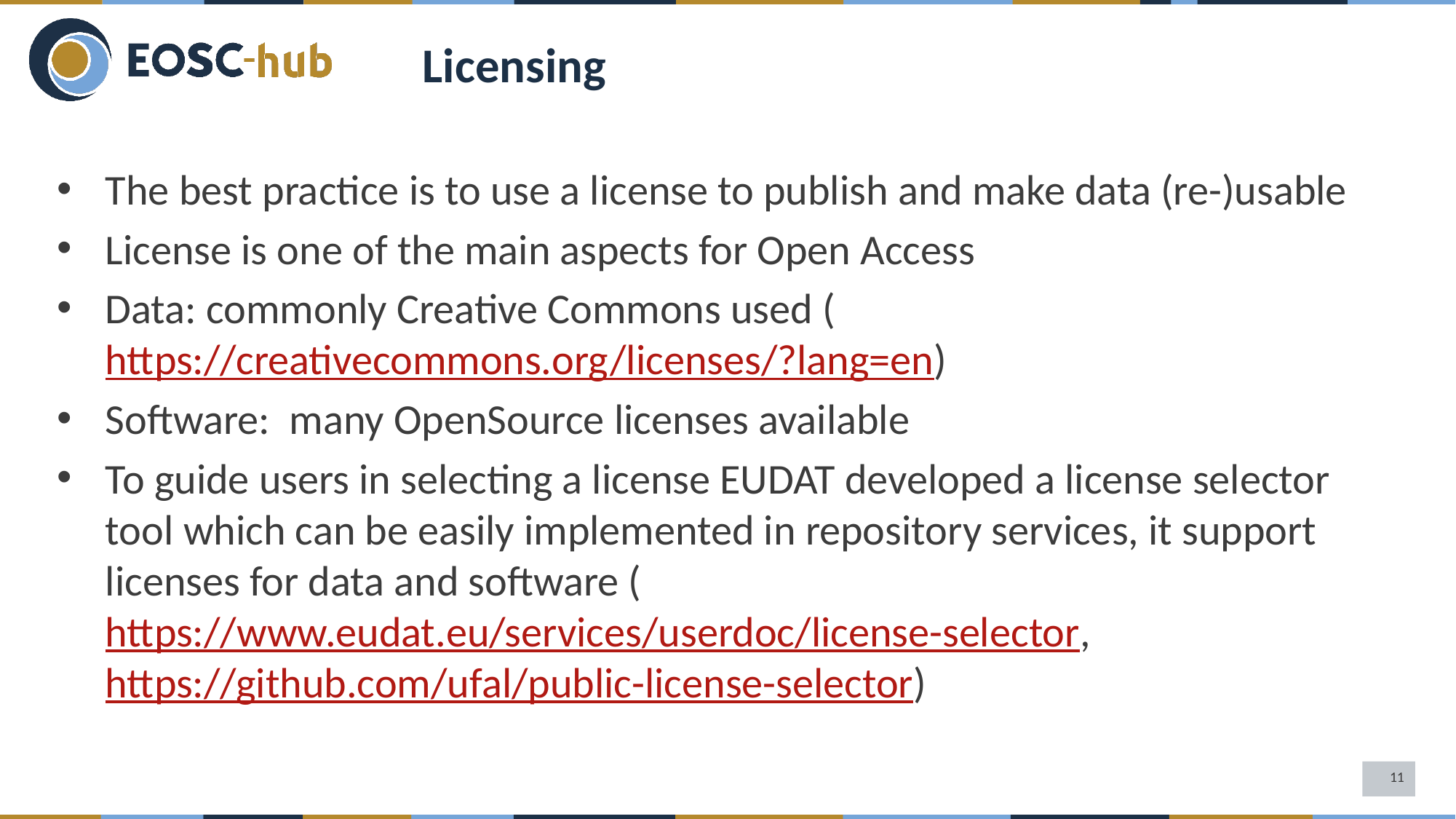

Licensing
The best practice is to use a license to publish and make data (re-)usable
License is one of the main aspects for Open Access
Data: commonly Creative Commons used (https://creativecommons.org/licenses/?lang=en)
Software:  many OpenSource licenses available
To guide users in selecting a license EUDAT developed a license selector tool which can be easily implemented in repository services, it support licenses for data and software (https://www.eudat.eu/services/userdoc/license-selector, https://github.com/ufal/public-license-selector)

11